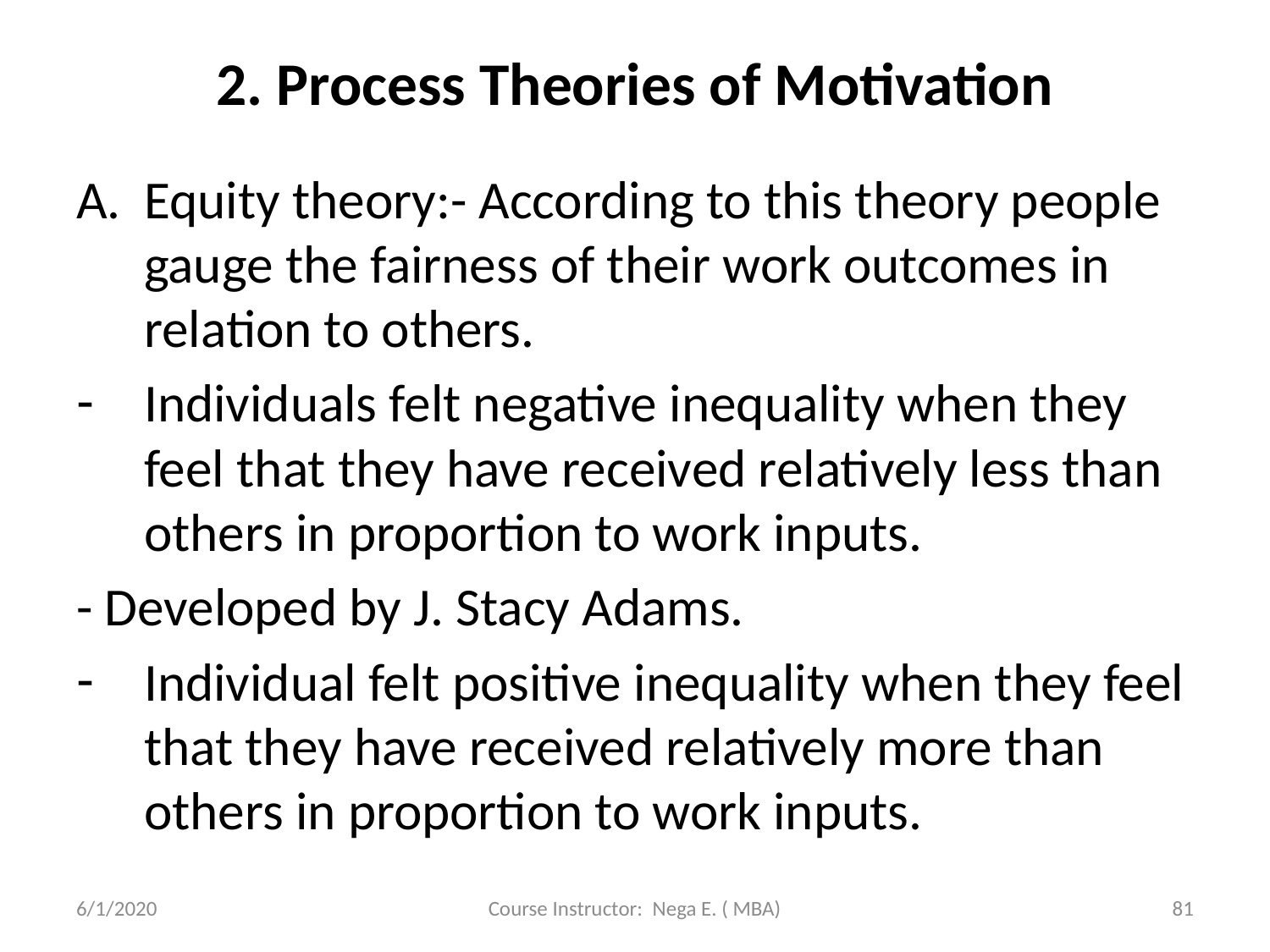

# 2. Process Theories of Motivation
Equity theory:- According to this theory people gauge the fairness of their work outcomes in relation to others.
Individuals felt negative inequality when they feel that they have received relatively less than others in proportion to work inputs.
- Developed by J. Stacy Adams.
Individual felt positive inequality when they feel that they have received relatively more than others in proportion to work inputs.

6/1/2020
Course Instructor:  Nega E. ( MBA)
81